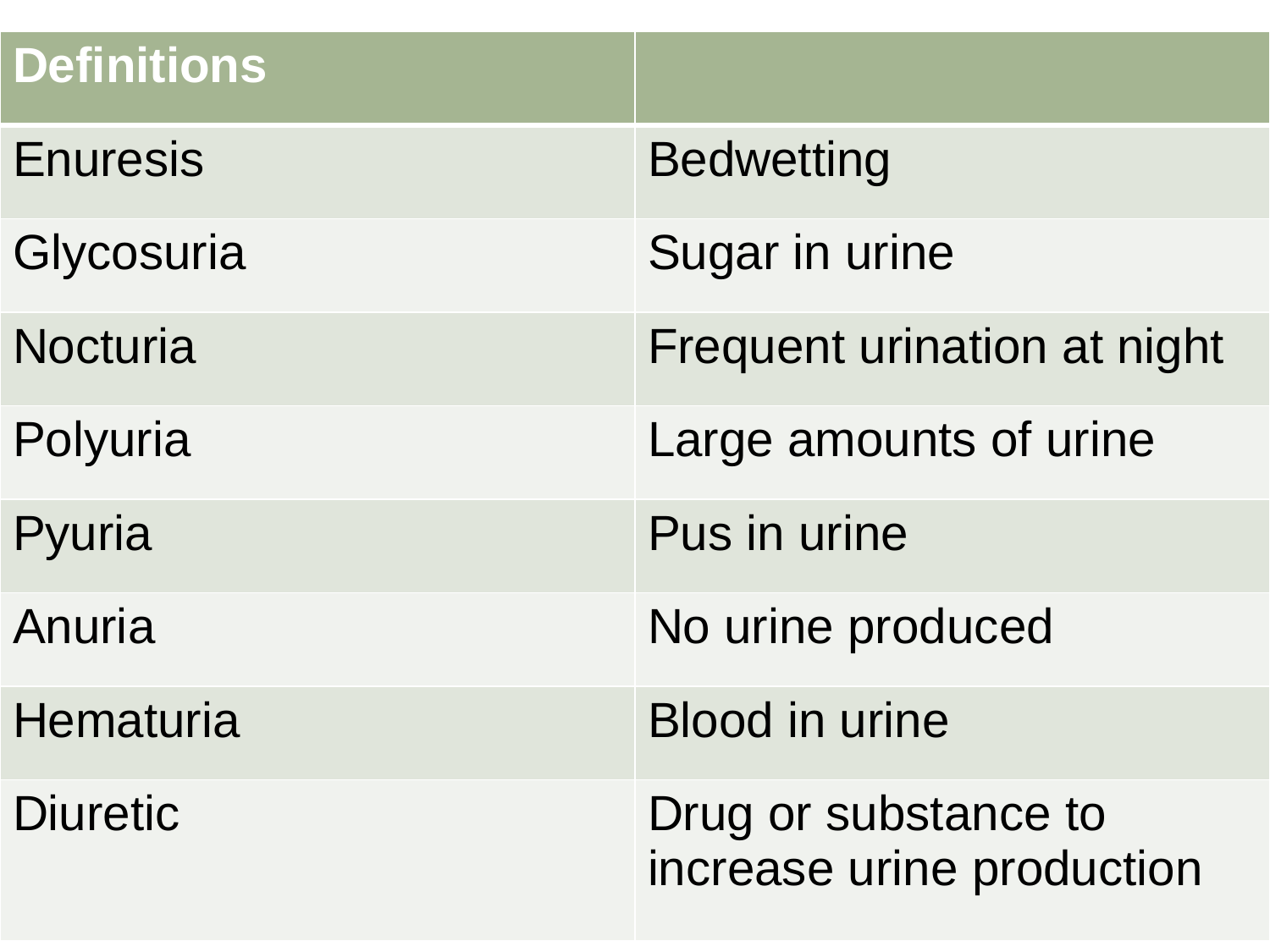

| Definitions |  |
| --- | --- |
| Enuresis | Bedwetting |
| Glycosuria | Sugar in urine |
| Nocturia | Frequent urination at night |
| Polyuria | Large amounts of urine |
| Pyuria | Pus in urine |
| Anuria | No urine produced |
| Hematuria | Blood in urine |
| Diuretic | Drug or substance to increase urine production |